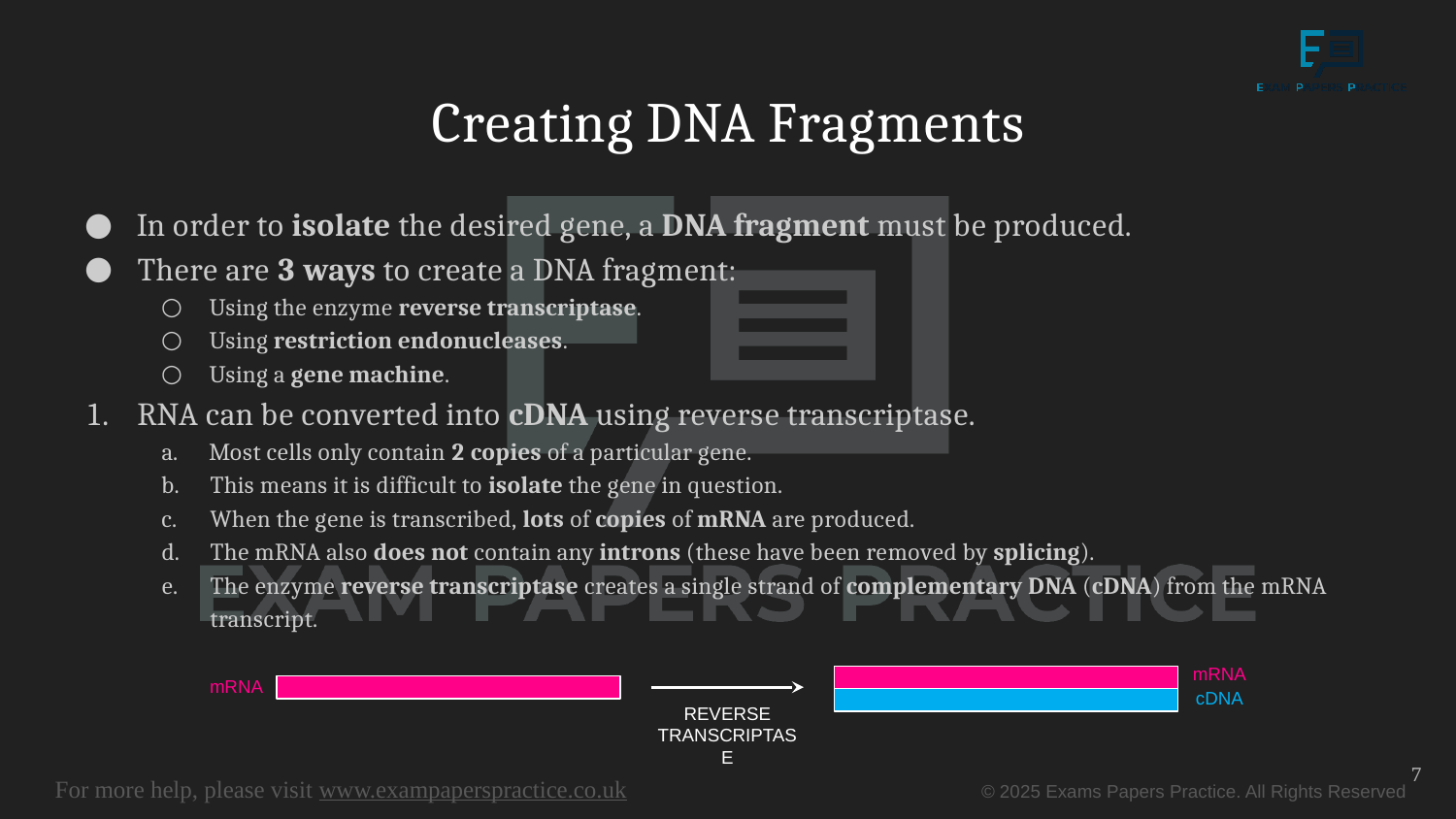

# Creating DNA Fragments

In order to isolate the desired gene, a DNA fragment must be produced.
There are 3 ways to create a DNA fragment:
Using the enzyme reverse transcriptase.
Using restriction endonucleases.
Using a gene machine.
RNA can be converted into cDNA using reverse transcriptase.
Most cells only contain 2 copies of a particular gene.
This means it is difficult to isolate the gene in question.
When the gene is transcribed, lots of copies of mRNA are produced.
The mRNA also does not contain any introns (these have been removed by splicing).
The enzyme reverse transcriptase creates a single strand of complementary DNA (cDNA) from the mRNA transcript.
mRNA
mRNA

cDNA
REVERSE
TRANSCRIPTASE
7